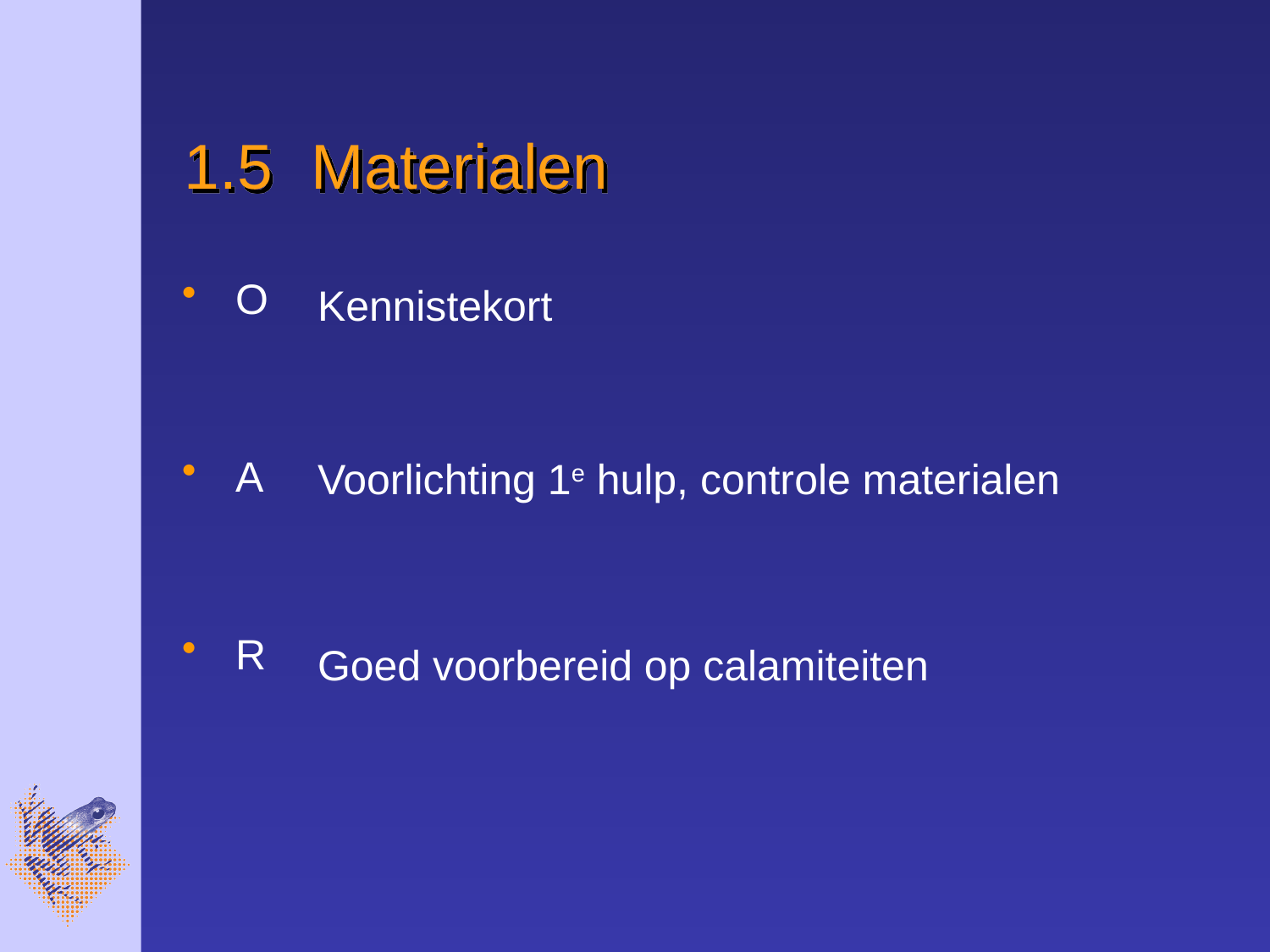

# 1.5	Materialen
O

A

R

Kennistekort
Voorlichting 1e hulp, controle materialen
Goed voorbereid op calamiteiten